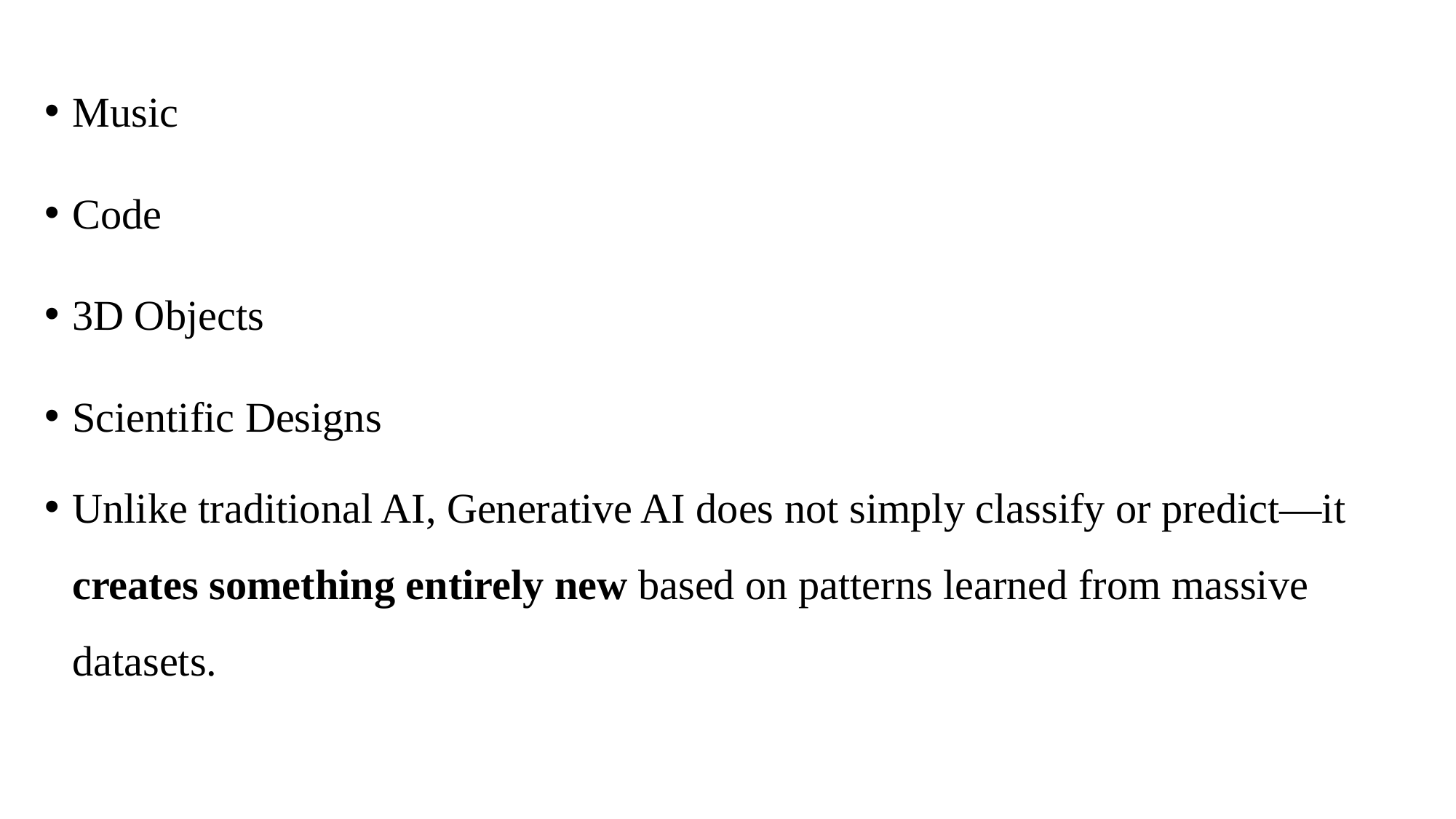

Music
Code
3D Objects
Scientific Designs
Unlike traditional AI, Generative AI does not simply classify or predict—it creates something entirely new based on patterns learned from massive datasets.